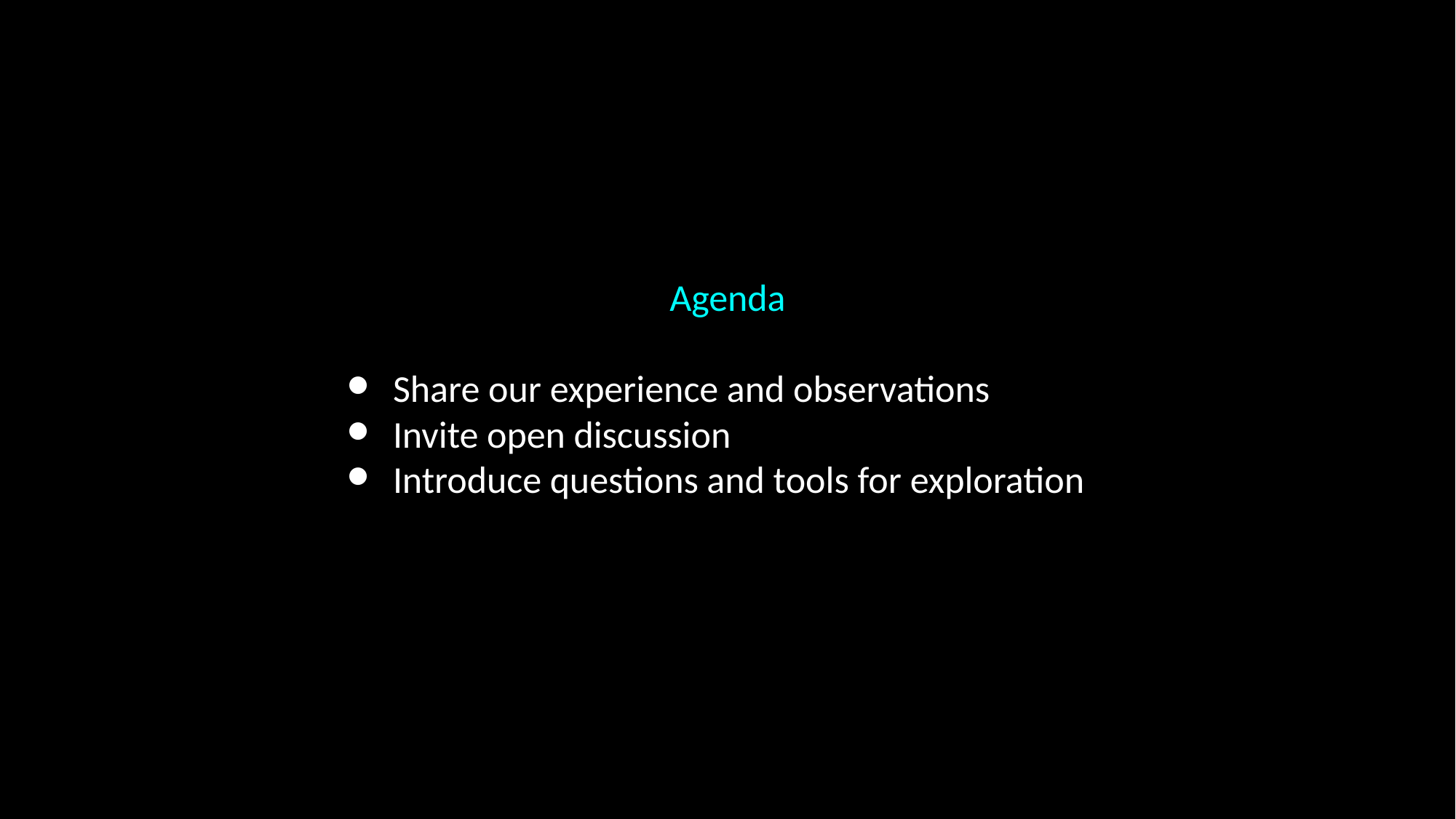

Agenda

Share our experience and observations
Invite open discussion
Introduce questions and tools for exploration